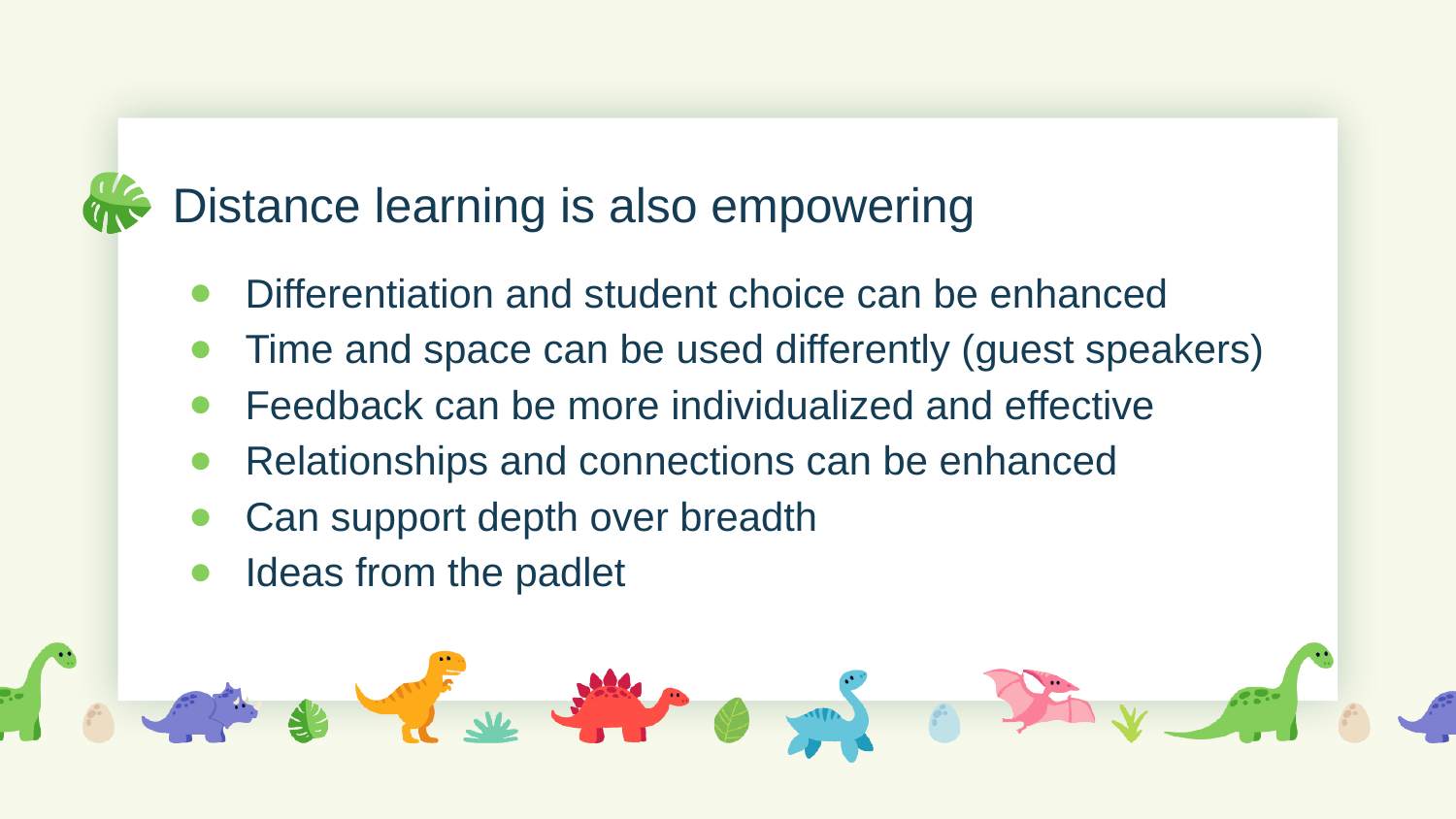

# Distance learning is also empowering
Differentiation and student choice can be enhanced
Time and space can be used differently (guest speakers)
Feedback can be more individualized and effective
Relationships and connections can be enhanced
Can support depth over breadth
Ideas from the padlet